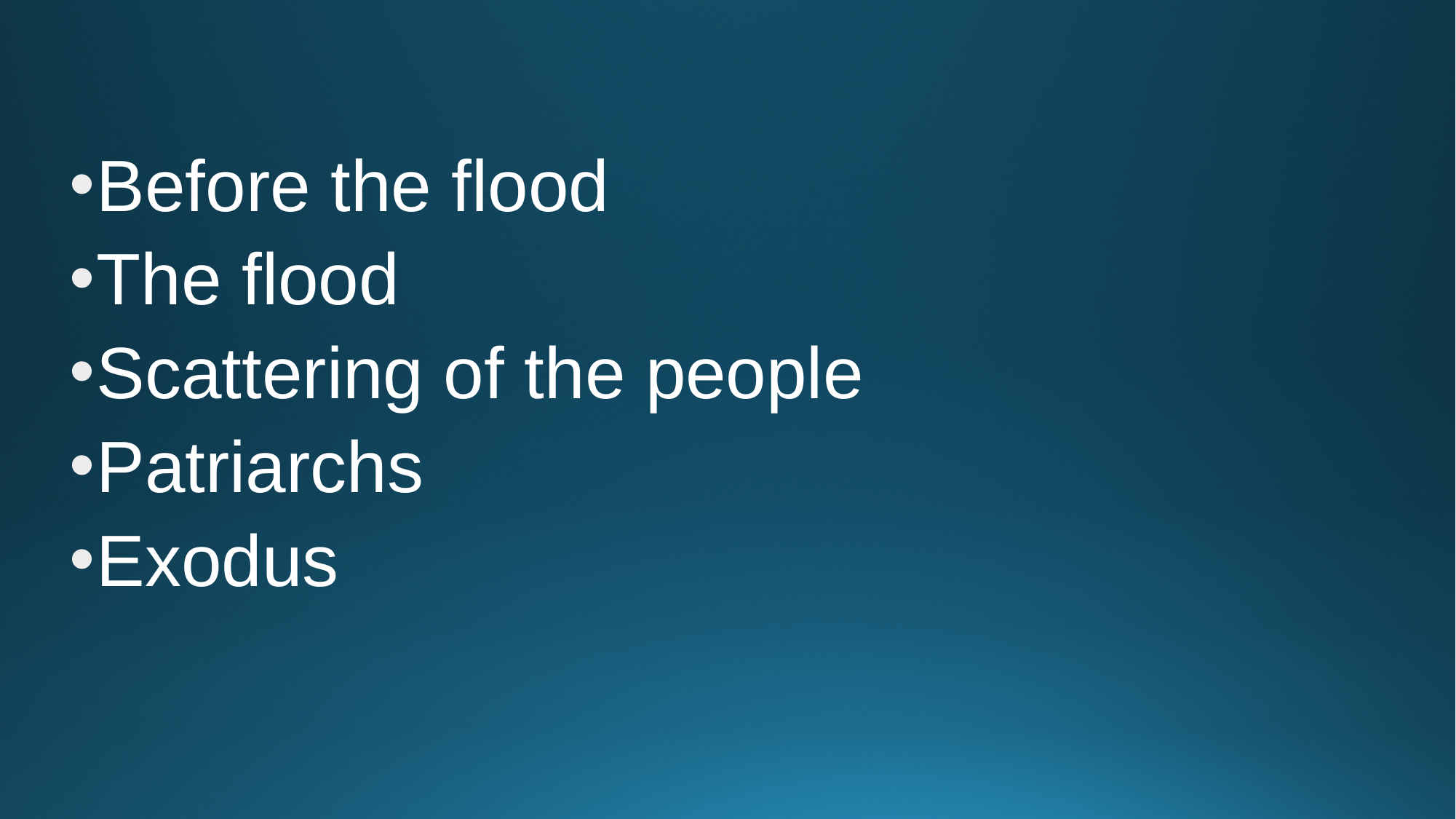

Before the flood
The flood
Scattering of the people
Patriarchs
Exodus